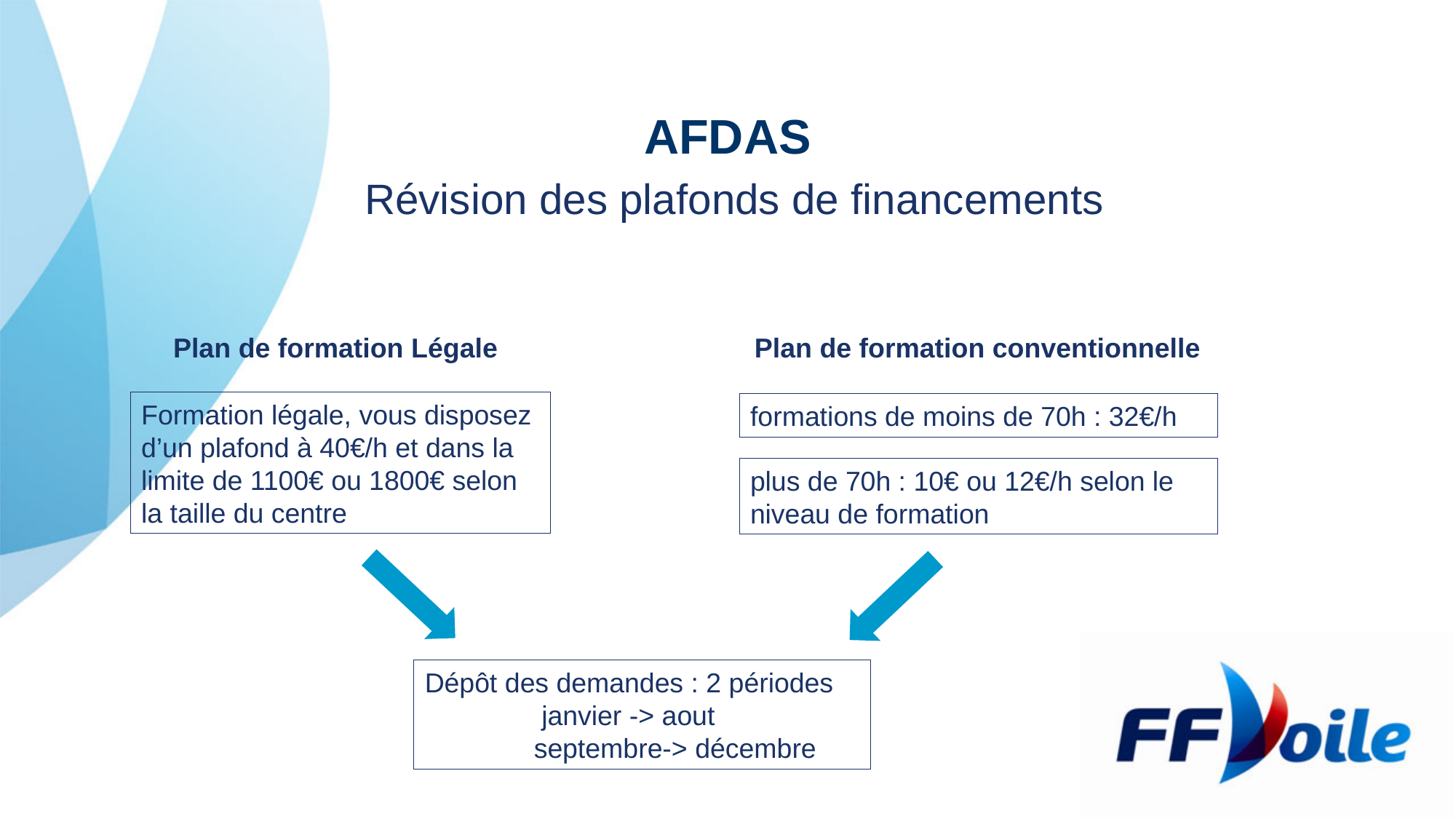

# AFDAS
Révision des plafonds de financements
Plan de formation Légale
Plan de formation conventionnelle
Formation légale, vous disposez d’un plafond à 40€/h et dans la limite de 1100€ ou 1800€ selon la taille du centre
formations de moins de 70h : 32€/h
plus de 70h : 10€ ou 12€/h selon le niveau de formation

Dépôt des demandes : 2 périodes
	 janvier -> aout
	septembre-> décembre